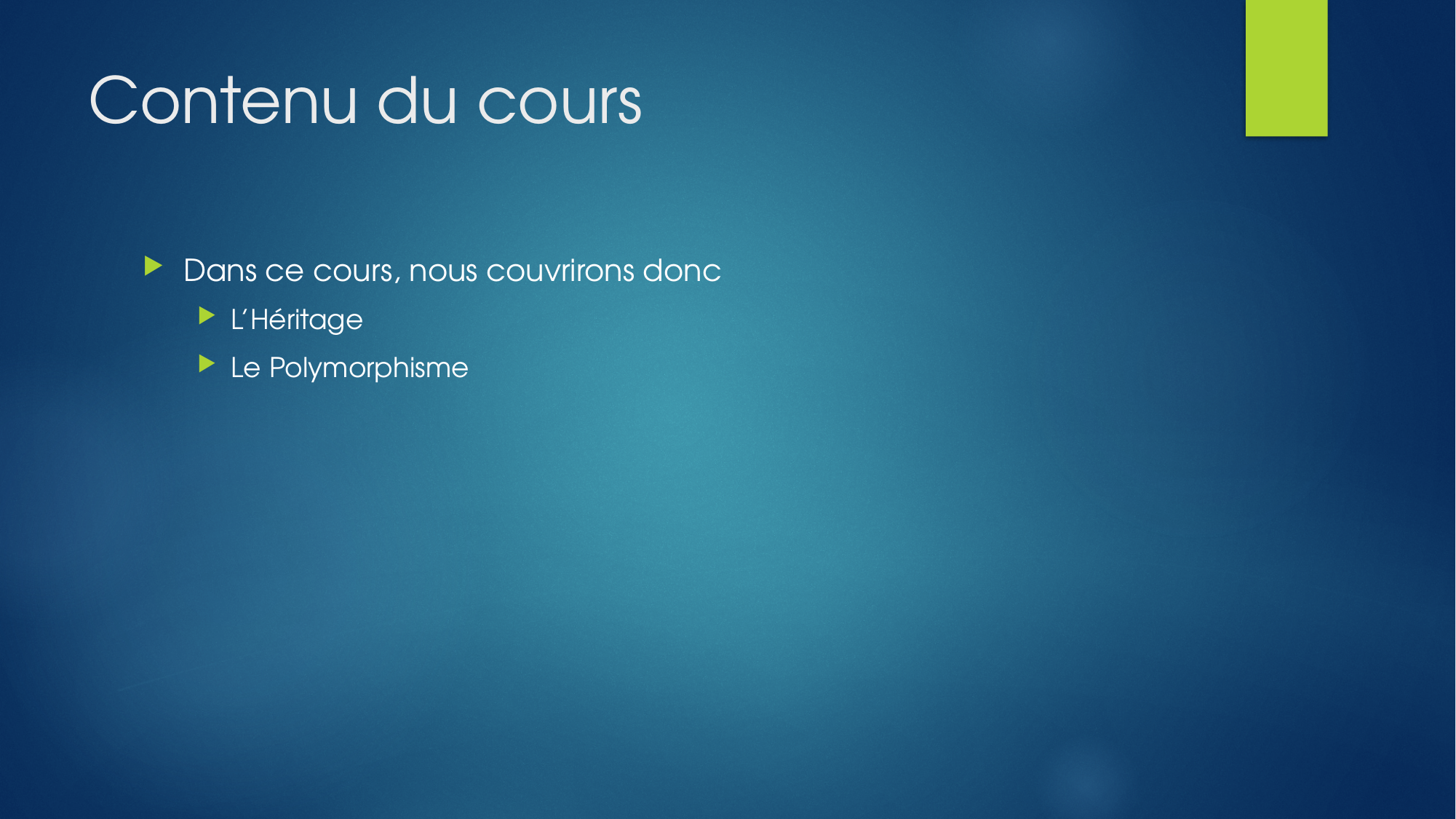

# Contenu du cours
Dans ce cours, nous couvrirons donc
L’Héritage
Le Polymorphisme